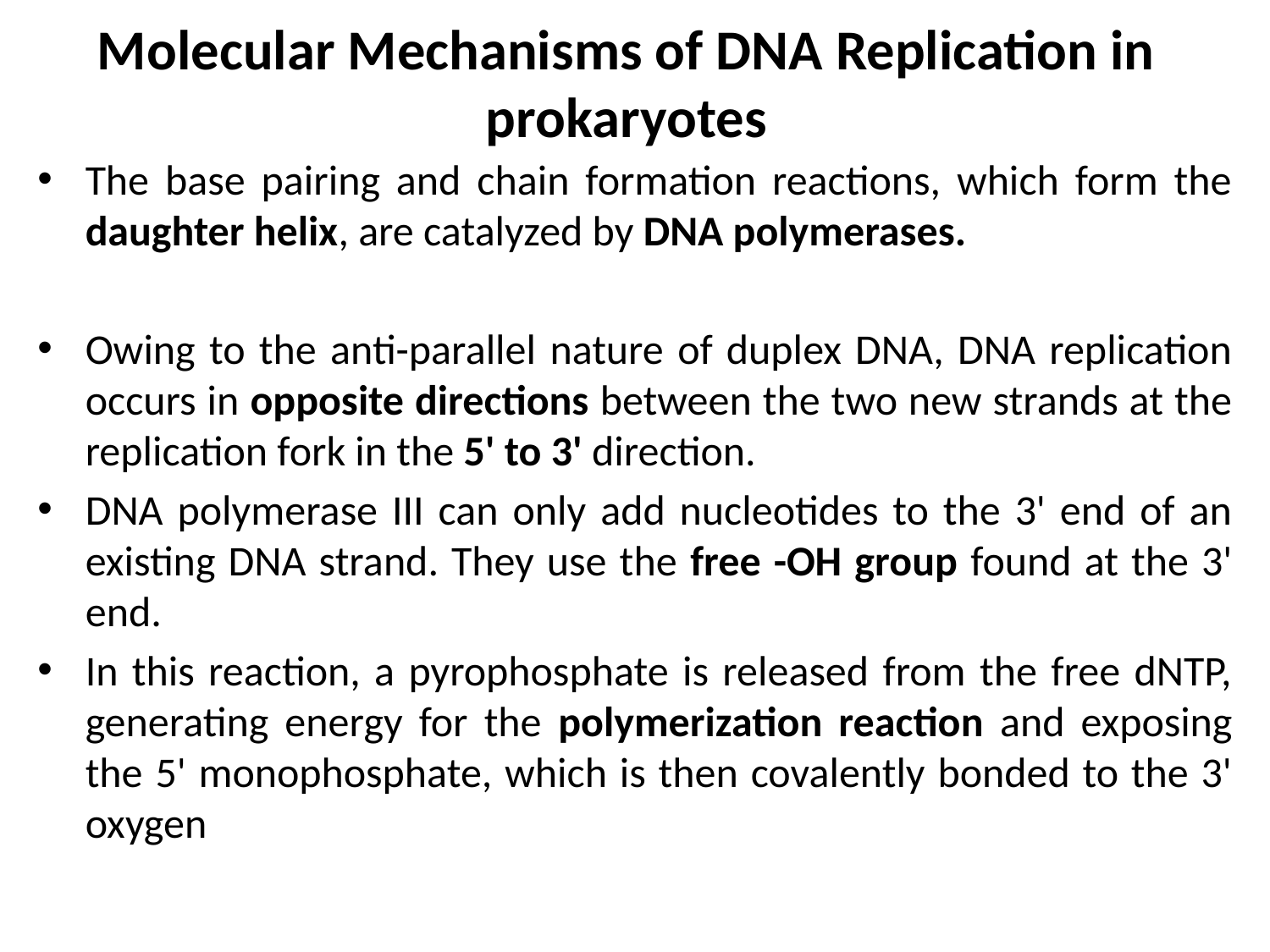

# Molecular Mechanisms of DNA Replication in prokaryotes
The base pairing and chain formation reactions, which form the daughter helix, are catalyzed by DNA polymerases.

Owing to the anti-parallel nature of duplex DNA, DNA replication occurs in opposite directions between the two new strands at the replication fork in the 5' to 3' direction.
DNA polymerase III can only add nucleotides to the 3' end of an existing DNA strand. They use the free -OH group found at the 3' end.
In this reaction, a pyrophosphate is released from the free dNTP, generating energy for the polymerization reaction and exposing the 5' monophosphate, which is then covalently bonded to the 3' oxygen